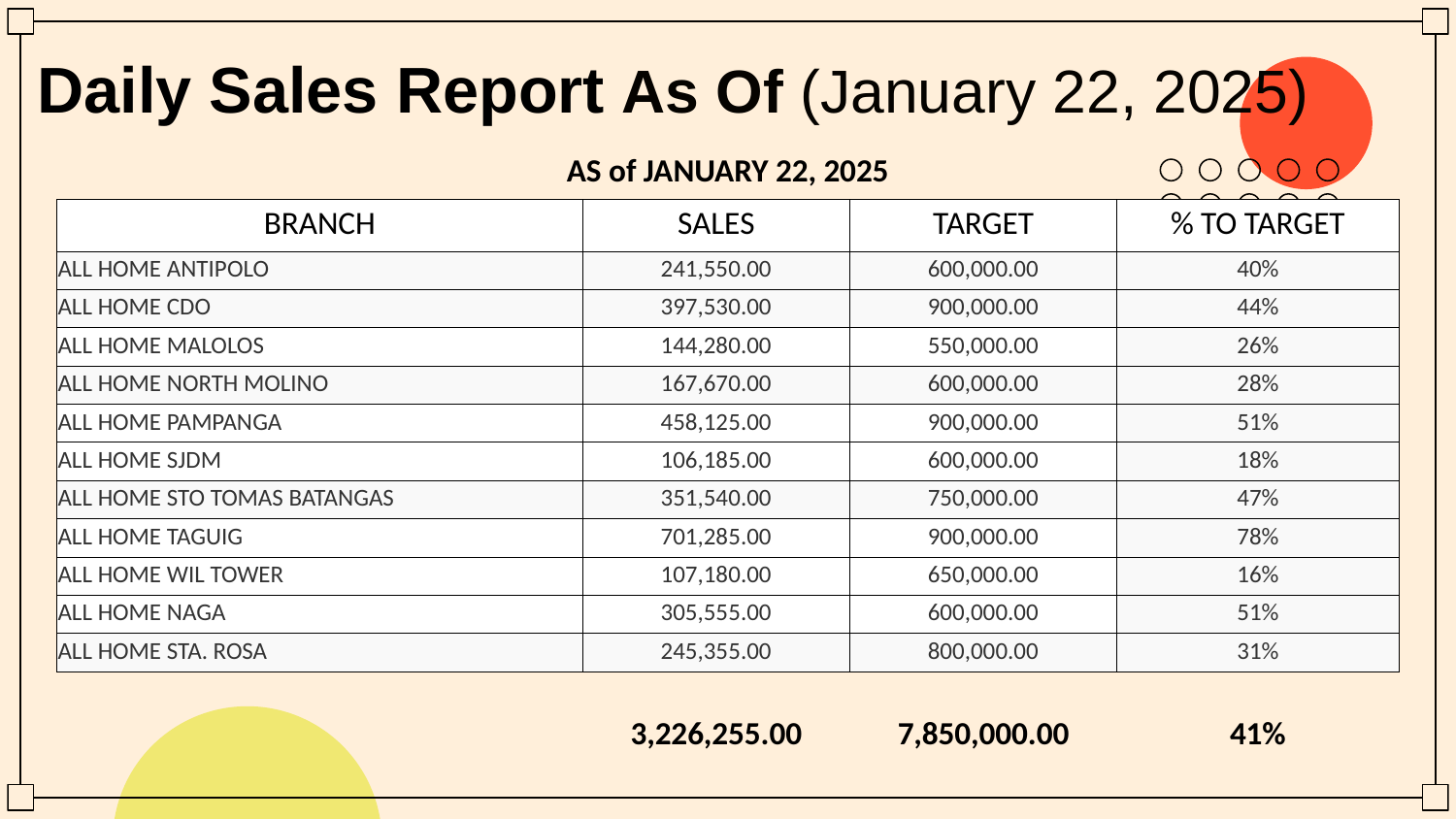

Daily Sales Report As Of (January 22, 2025)

| AS of JANUARY 22, 2025 |  |  |  |
| --- | --- | --- | --- |
| BRANCH | SALES | TARGET | % TO TARGET |
| ALL HOME ANTIPOLO | 241,550.00 | 600,000.00 | 40% |
| ALL HOME CDO | 397,530.00 | 900,000.00 | 44% |
| ALL HOME MALOLOS | 144,280.00 | 550,000.00 | 26% |
| ALL HOME NORTH MOLINO | 167,670.00 | 600,000.00 | 28% |
| ALL HOME PAMPANGA | 458,125.00 | 900,000.00 | 51% |
| ALL HOME SJDM | 106,185.00 | 600,000.00 | 18% |
| ALL HOME STO TOMAS BATANGAS | 351,540.00 | 750,000.00 | 47% |
| ALL HOME TAGUIG | 701,285.00 | 900,000.00 | 78% |
| ALL HOME WIL TOWER | 107,180.00 | 650,000.00 | 16% |
| ALL HOME NAGA | 305,555.00 | 600,000.00 | 51% |
| ALL HOME STA. ROSA | 245,355.00 | 800,000.00 | 31% |
|  |  |  |  |
|  | 3,226,255.00 | 7,850,000.00 | 41% |